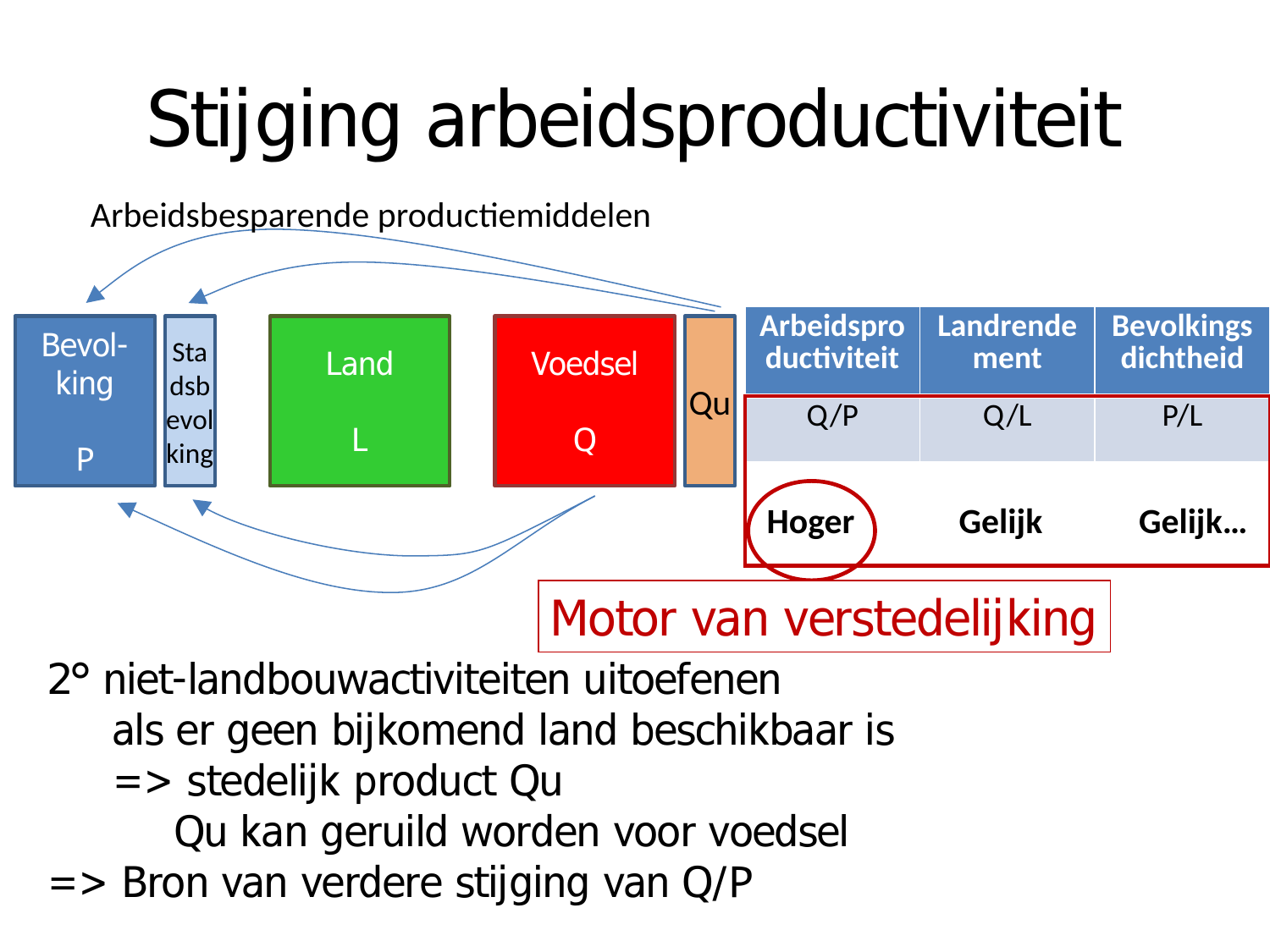

# Stijging arbeidsproductiviteit
Arbeidsbesparende productiemiddelen

| Arbeidsproductiviteit | Landrendement | Bevolkingsdichtheid |
| --- | --- | --- |
| Q/P | Q/L | P/L |
Bevol-king

P
Stadsbevol king
Land

L
Voedsel

Q
Qu
Hoger             Gelijk            Gelijk…

Motor van verstedelijking
2° niet-landbouwactiviteiten uitoefenen
     als er geen bijkomend land beschikbaar is
     => stedelijk product Qu
	Qu kan geruild worden voor voedsel
=> Bron van verdere stijging van Q/P